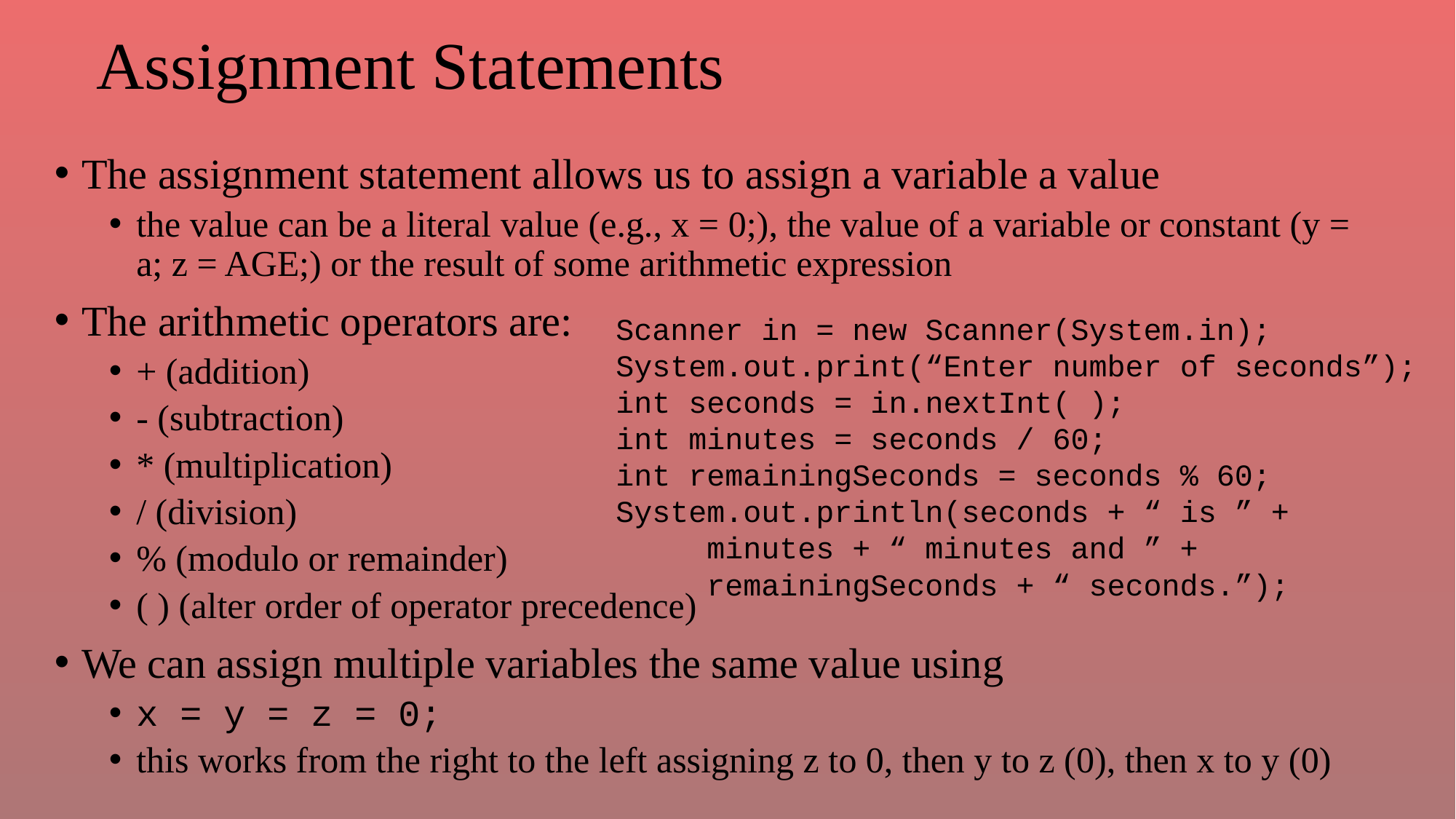

# Assignment Statements
The assignment statement allows us to assign a variable a value
the value can be a literal value (e.g., x = 0;), the value of a variable or constant (y = a; z = AGE;) or the result of some arithmetic expression
The arithmetic operators are:
+ (addition)
- (subtraction)
* (multiplication)
/ (division)
% (modulo or remainder)
( ) (alter order of operator precedence)
We can assign multiple variables the same value using
x = y = z = 0;
this works from the right to the left assigning z to 0, then y to z (0), then x to y (0)
Scanner in = new Scanner(System.in);
System.out.print(“Enter number of seconds”);
int seconds = in.nextInt( );
int minutes = seconds / 60;
int remainingSeconds = seconds % 60;
System.out.println(seconds + “ is ” +
     minutes + “ minutes and ” +
     remainingSeconds + “ seconds.”);